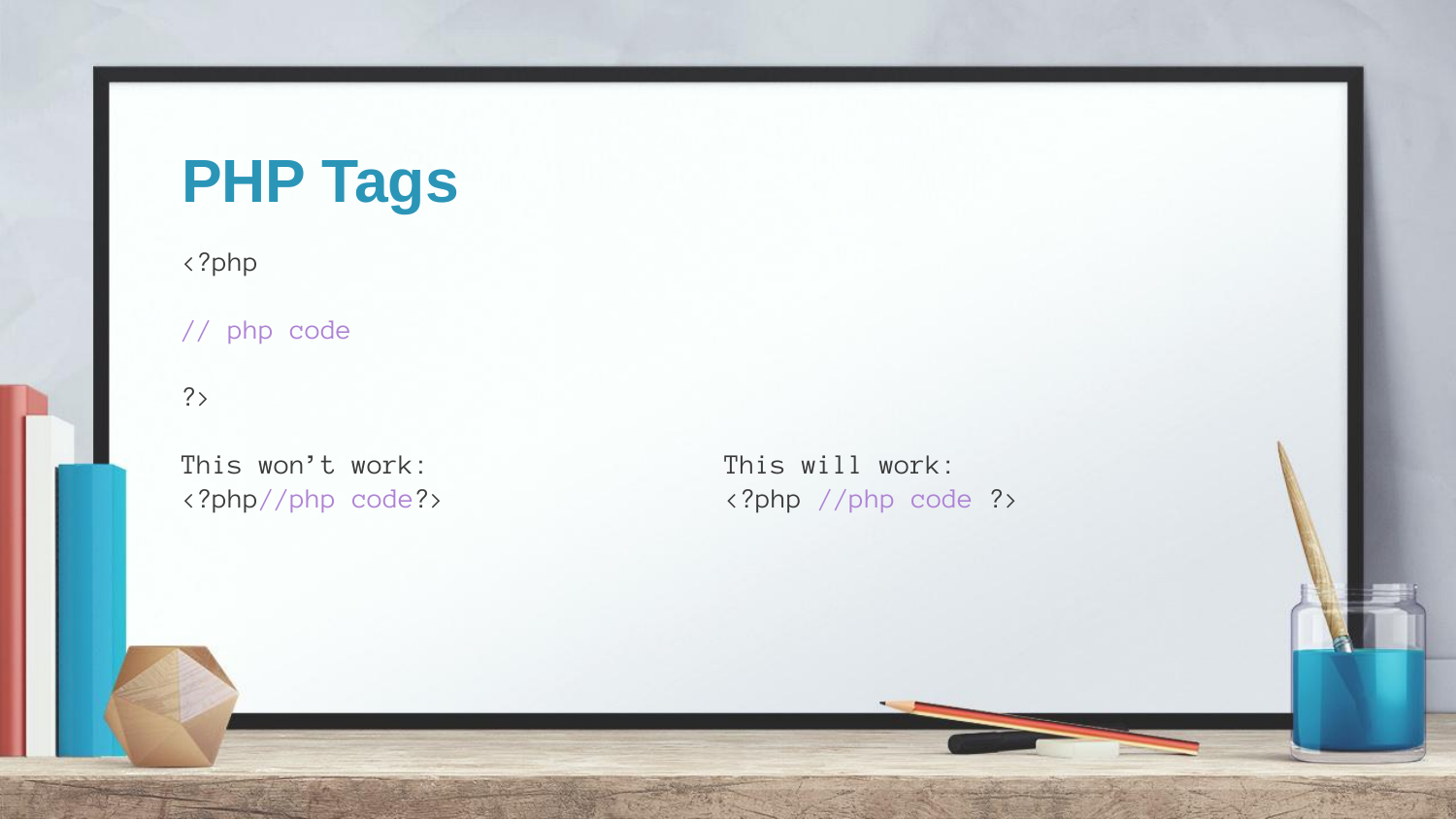

PHP Tags
<?php
// php code
?>

This won’t work:                   This will work:
<?php//php code?>                  <?php //php code ?>